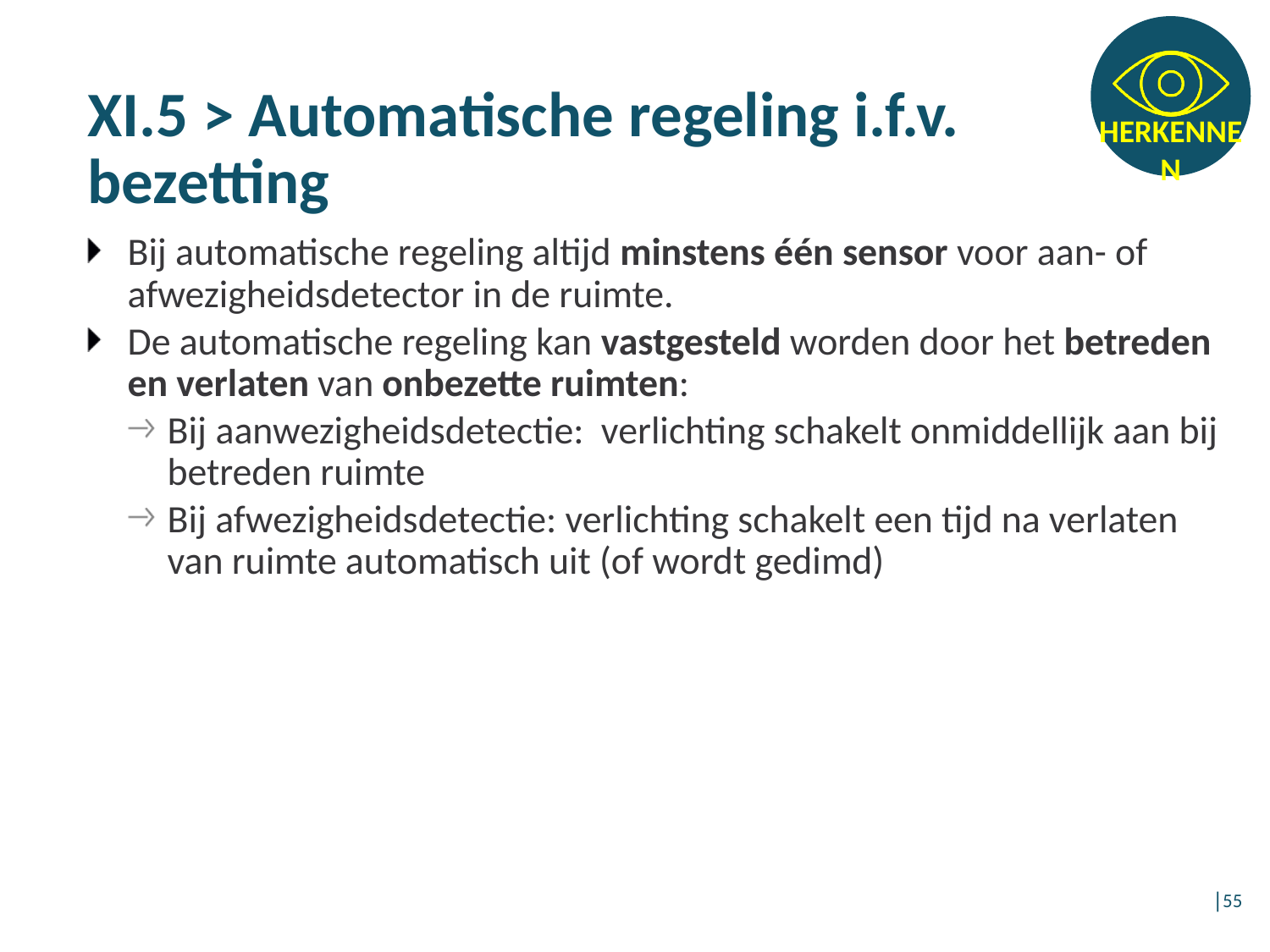

# XI.5 > Automatische regeling i.f.v. bezetting
Bij automatische regeling altijd minstens één sensor voor aan- of afwezigheidsdetector in de ruimte.
De automatische regeling kan vastgesteld worden door het betreden en verlaten van onbezette ruimten:
Bij aanwezigheidsdetectie:  verlichting schakelt onmiddellijk aan bij betreden ruimte
Bij afwezigheidsdetectie: verlichting schakelt een tijd na verlaten van ruimte automatisch uit (of wordt gedimd)

│55